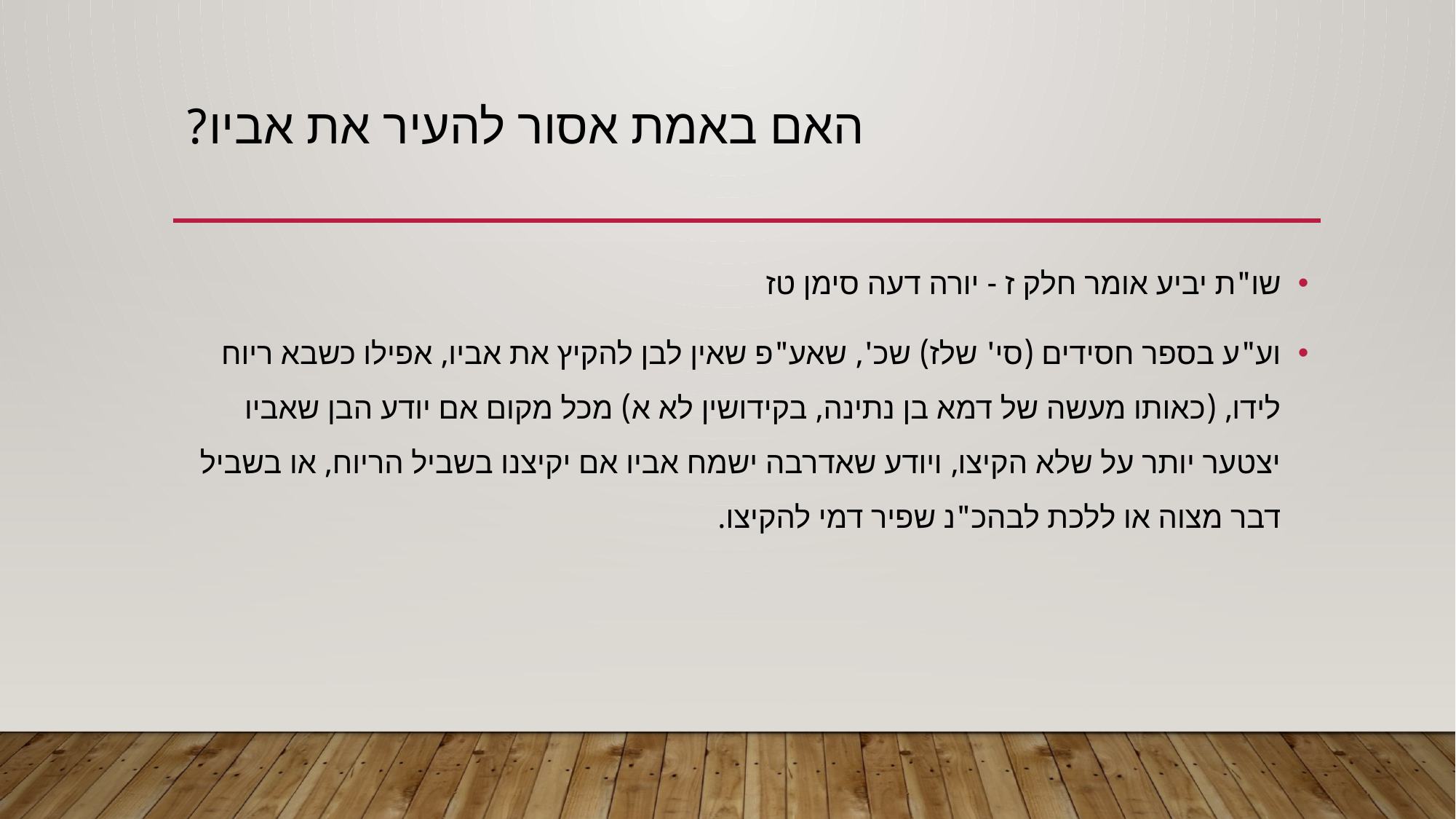

# האם באמת אסור להעיר את אביו?
שו"ת יביע אומר חלק ז - יורה דעה סימן טז
וע"ע בספר חסידים (סי' שלז) שכ', שאע"פ שאין לבן להקיץ את אביו, אפילו כשבא ריוח לידו, (כאותו מעשה של דמא בן נתינה, בקידושין לא א) מכל מקום אם יודע הבן שאביו יצטער יותר על שלא הקיצו, ויודע שאדרבה ישמח אביו אם יקיצנו בשביל הריוח, או בשביל דבר מצוה או ללכת לבהכ"נ שפיר דמי להקיצו.